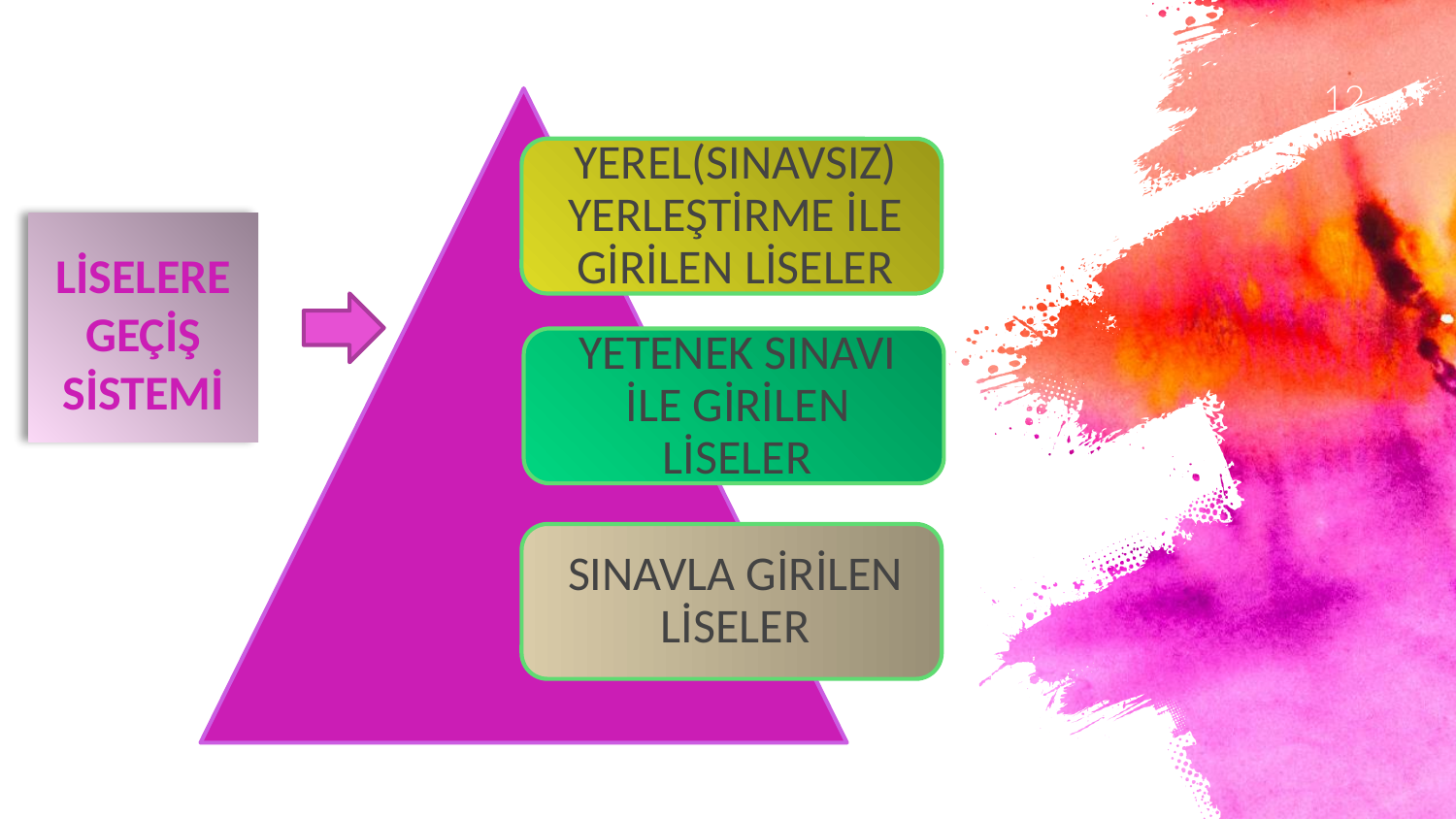

12
SINAVLA GİRİLEN LİSELER
YETENEK SINAVI İLE GİRİLEN LİSELER
YEREL(SINAVSIZ) YERLEŞTİRME İLE GİRİLEN LİSELER
# LİSELERE GEÇİŞ SİSTEMİ